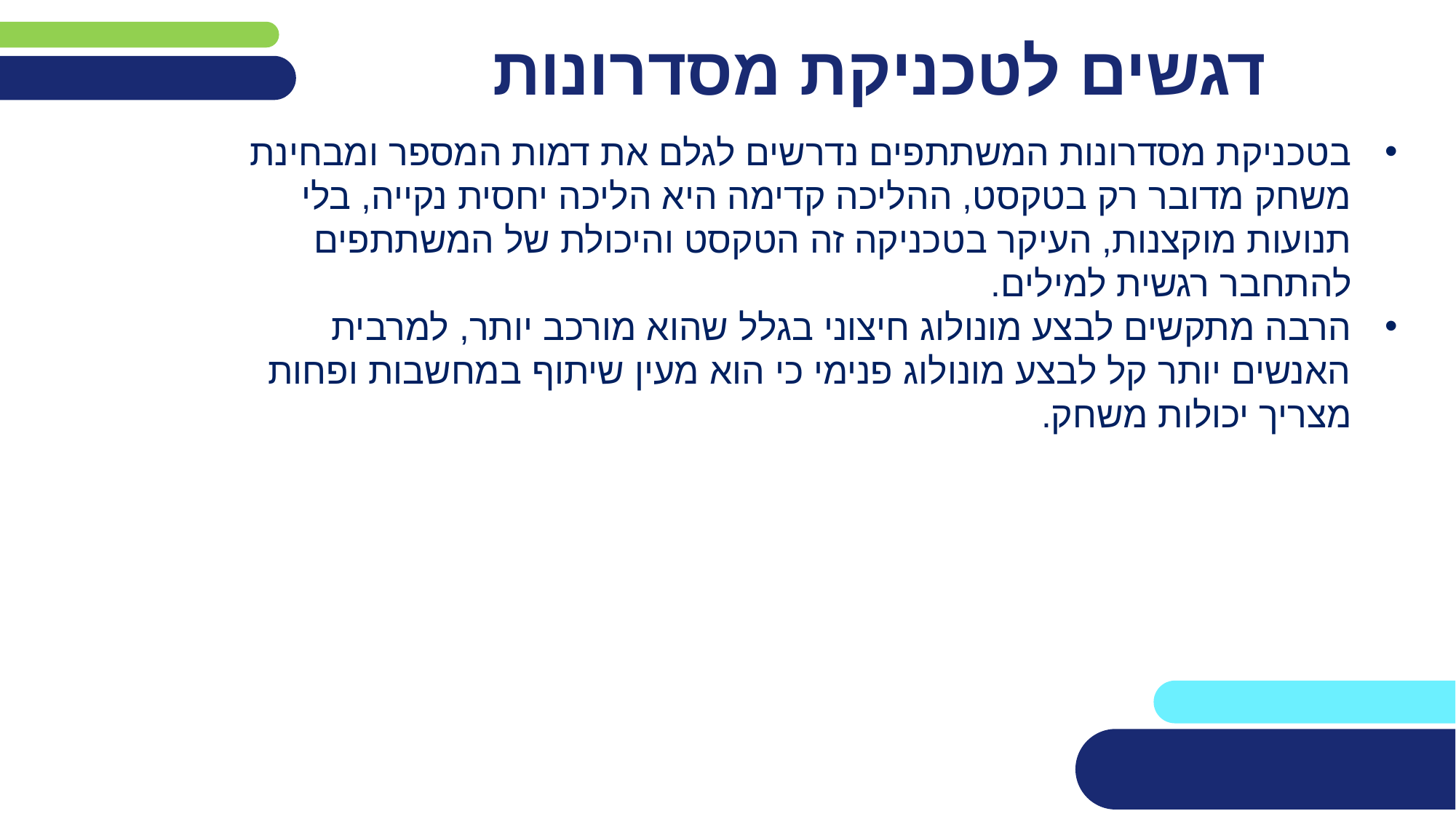

# דגשים לטכניקת מסדרונות
בטכניקת מסדרונות המשתתפים נדרשים לגלם את דמות המספר ומבחינת משחק מדובר רק בטקסט, ההליכה קדימה היא הליכה יחסית נקייה, בלי תנועות מוקצנות, העיקר בטכניקה זה הטקסט והיכולת של המשתתפים להתחבר רגשית למילים.
הרבה מתקשים לבצע מונולוג חיצוני בגלל שהוא מורכב יותר, למרבית האנשים יותר קל לבצע מונולוג פנימי כי הוא מעין שיתוף במחשבות ופחות מצריך יכולות משחק.